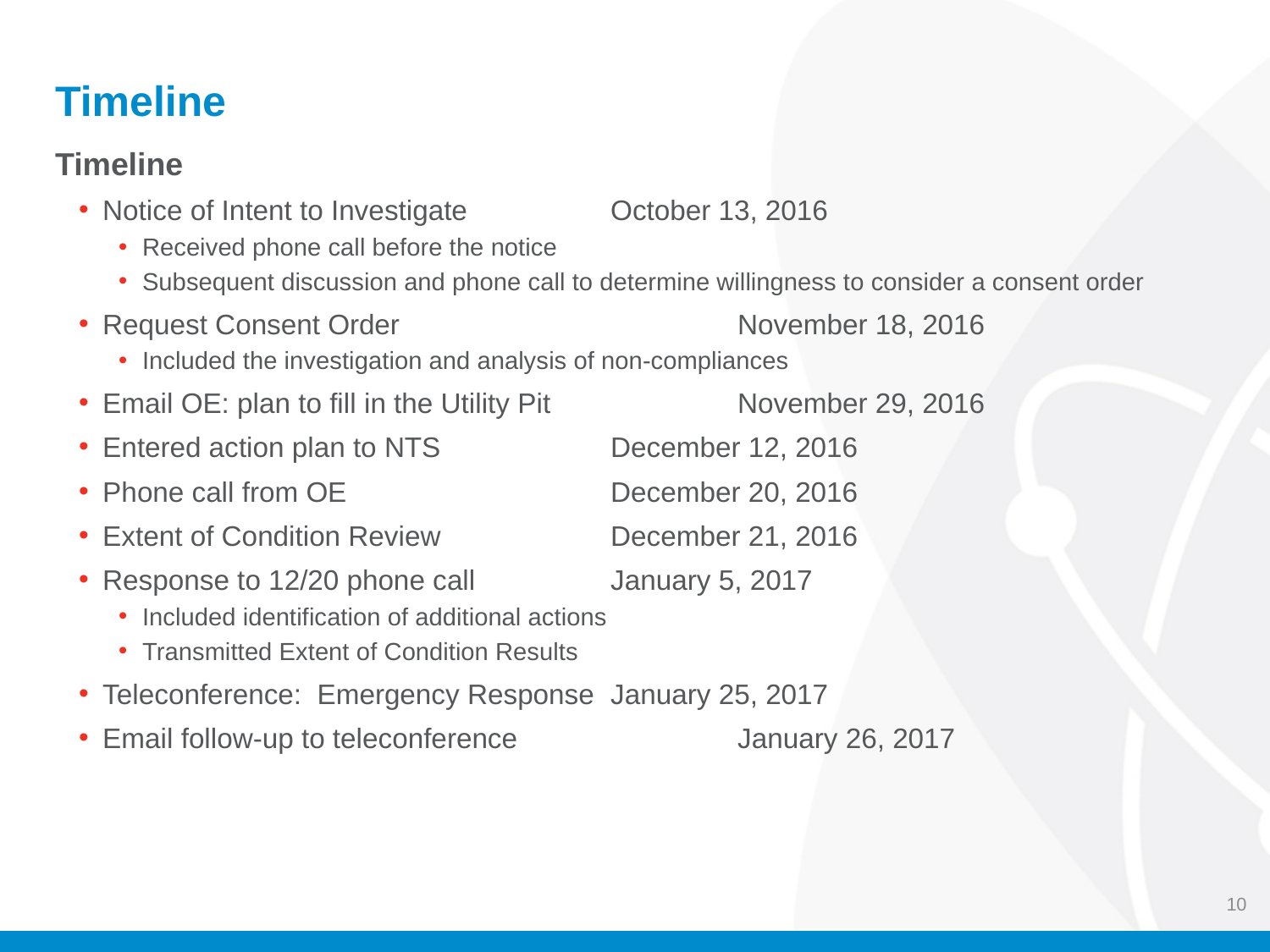

# Timeline
Timeline
Notice of Intent to Investigate		October 13, 2016
Received phone call before the notice
Subsequent discussion and phone call to determine willingness to consider a consent order
Request Consent Order			November 18, 2016
Included the investigation and analysis of non-compliances
Email OE: plan to fill in the Utility Pit		November 29, 2016
Entered action plan to NTS		December 12, 2016
Phone call from OE			December 20, 2016
Extent of Condition Review		December 21, 2016
Response to 12/20 phone call		January 5, 2017
Included identification of additional actions
Transmitted Extent of Condition Results
Teleconference:  Emergency Response	January 25, 2017
Email follow-up to teleconference		January 26, 2017

10